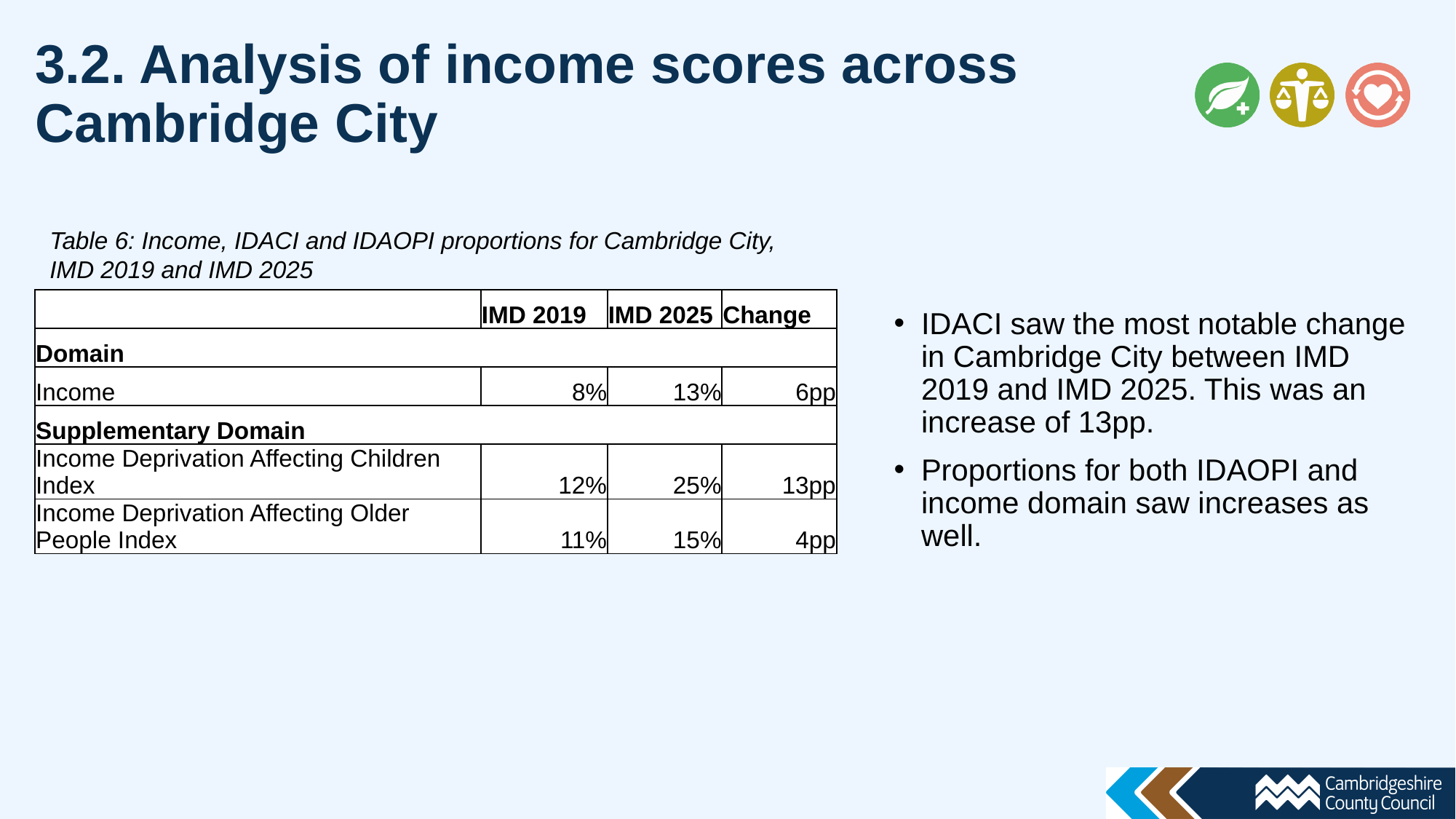

3.2. Analysis of income scores across Cambridge City
Table 6: Income, IDACI and IDAOPI proportions for Cambridge City, IMD 2019 and IMD 2025
|  | IMD 2019 | IMD 2025 | Change |
| --- | --- | --- | --- |
| Domain |  |  |  |
| Income | 8% | 13% | 6pp |
| Supplementary Domain |  |  |  |
| Income Deprivation Affecting Children Index | 12% | 25% | 13pp |
| Income Deprivation Affecting Older People Index | 11% | 15% | 4pp |
IDACI saw the most notable change in Cambridge City between IMD 2019 and IMD 2025. This was an increase of 13pp.
Proportions for both IDAOPI and income domain saw increases as well.